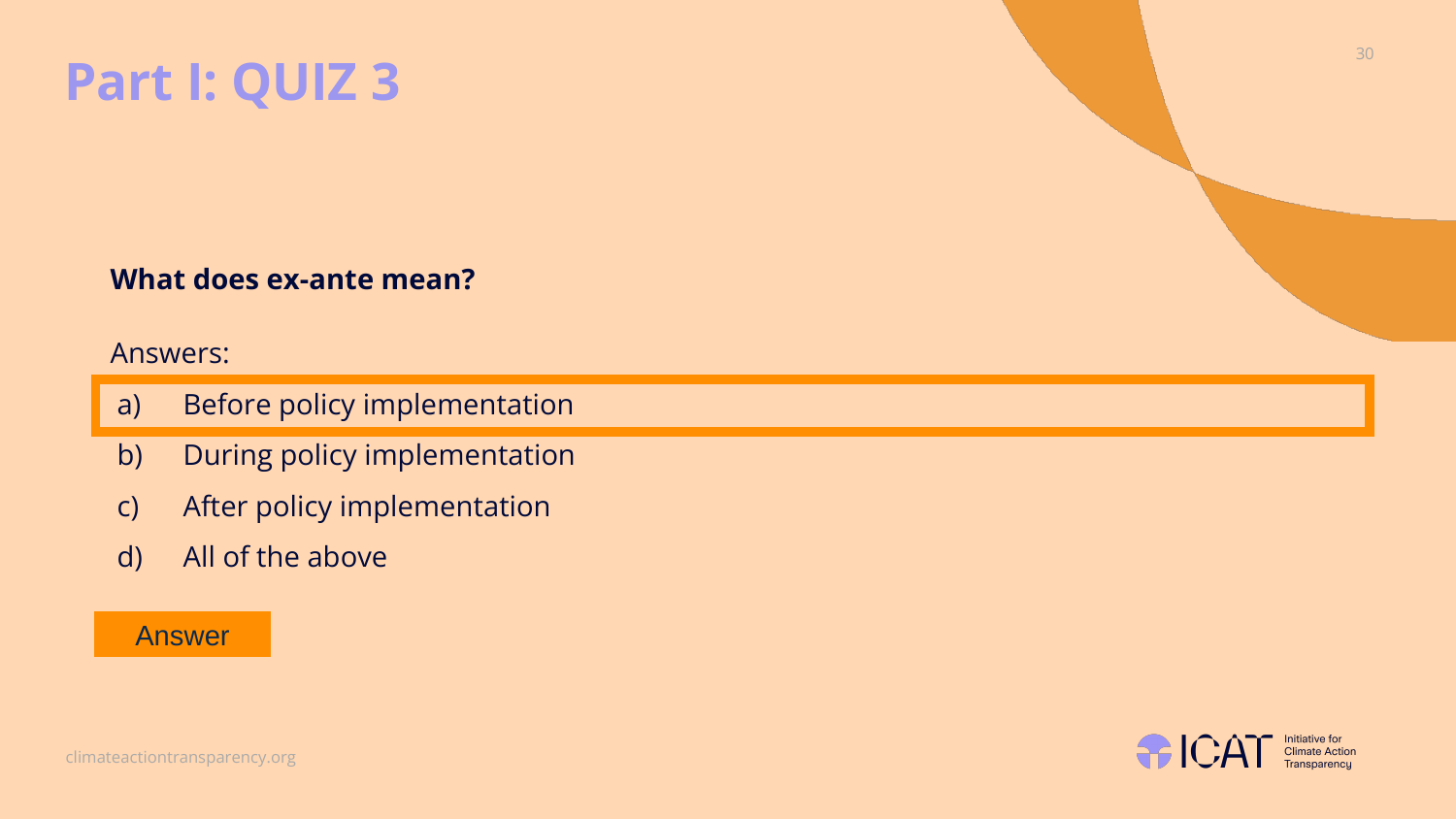

# Part I: QUIZ 3
What does ex-ante mean?
Answers:
Before policy implementation
During policy implementation
After policy implementation
All of the above

Answer